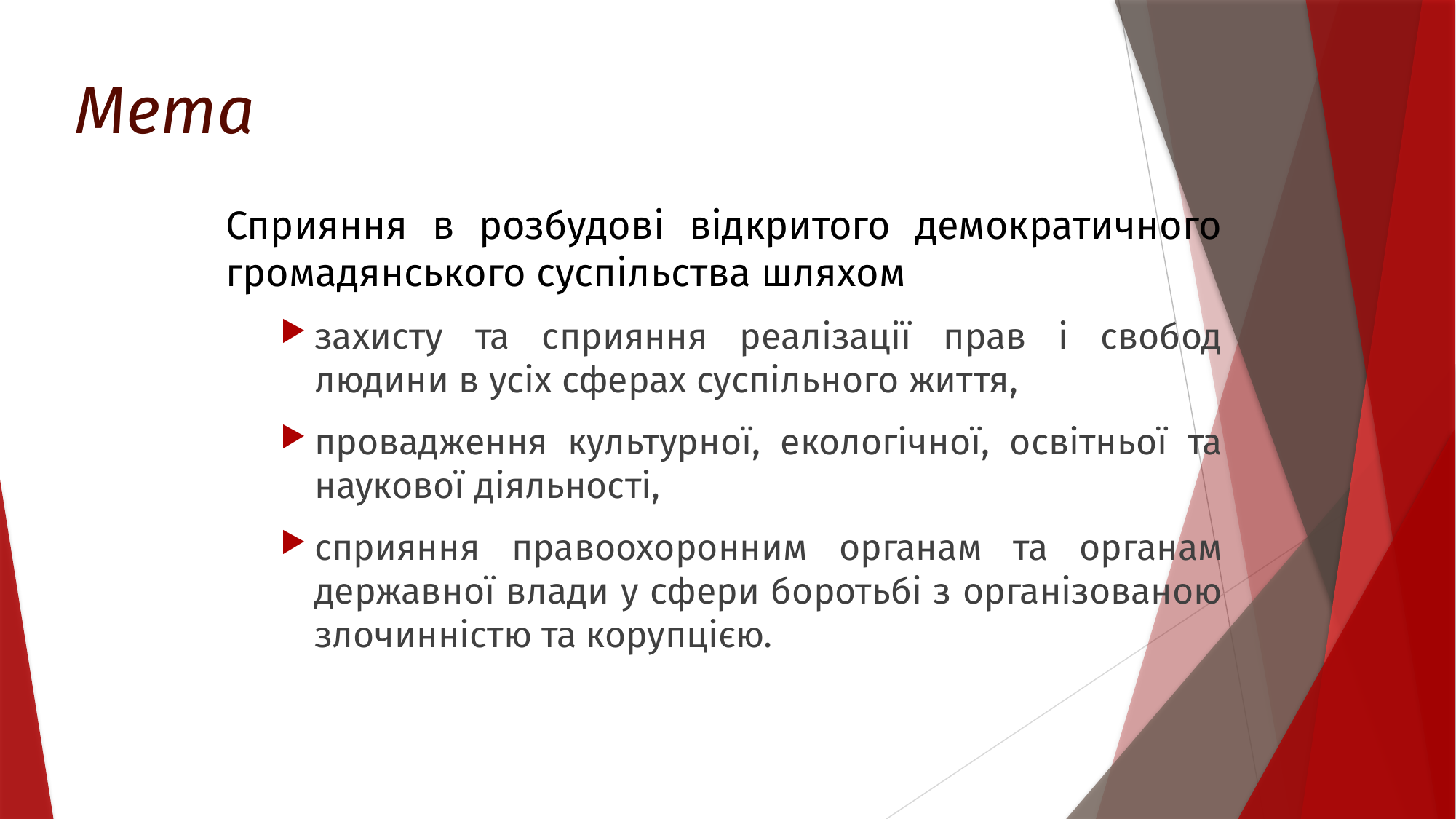

# Мета
Сприяння в розбудові відкритого демократичного громадянського суспільства шляхом
захисту та сприяння реалізації прав і свобод людини в усіх сферах суспільного життя,
провадження культурної, екологічної, освітньої та наукової діяльності,
сприяння правоохоронним органам та органам державної влади у сфери боротьбі з організованою злочинністю та корупцією.